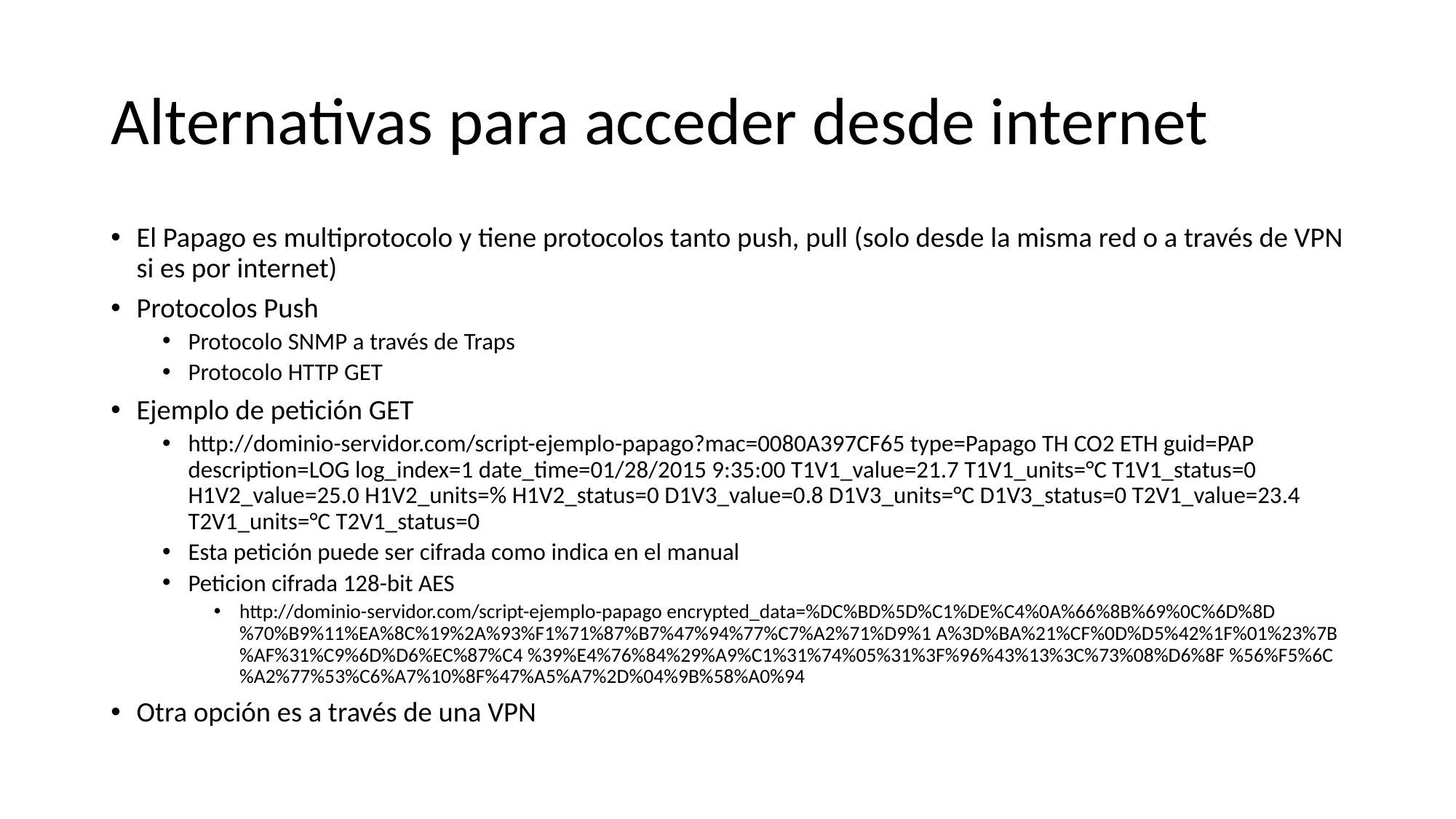

# Alternativas para acceder desde internet
El Papago es multiprotocolo y tiene protocolos tanto push, pull (solo desde la misma red o a través de VPN si es por internet)
Protocolos Push
Protocolo SNMP a través de Traps
Protocolo HTTP GET
Ejemplo de petición GET
http://dominio-servidor.com/script-ejemplo-papago?mac=0080A397CF65 type=Papago TH CO2 ETH guid=PAP description=LOG log_index=1 date_time=01/28/2015 9:35:00 T1V1_value=21.7 T1V1_units=°C T1V1_status=0 H1V2_value=25.0 H1V2_units=% H1V2_status=0 D1V3_value=0.8 D1V3_units=°C D1V3_status=0 T2V1_value=23.4 T2V1_units=°C T2V1_status=0
Esta petición puede ser cifrada como indica en el manual
Peticion cifrada 128-bit AES
http://dominio-servidor.com/script-ejemplo-papago encrypted_data=%DC%BD%5D%C1%DE%C4%0A%66%8B%69%0C%6D%8D %70%B9%11%EA%8C%19%2A%93%F1%71%87%B7%47%94%77%C7%A2%71%D9%1 A%3D%BA%21%CF%0D%D5%42%1F%01%23%7B%AF%31%C9%6D%D6%EC%87%C4 %39%E4%76%84%29%A9%C1%31%74%05%31%3F%96%43%13%3C%73%08%D6%8F %56%F5%6C%A2%77%53%C6%A7%10%8F%47%A5%A7%2D%04%9B%58%A0%94
Otra opción es a través de una VPN